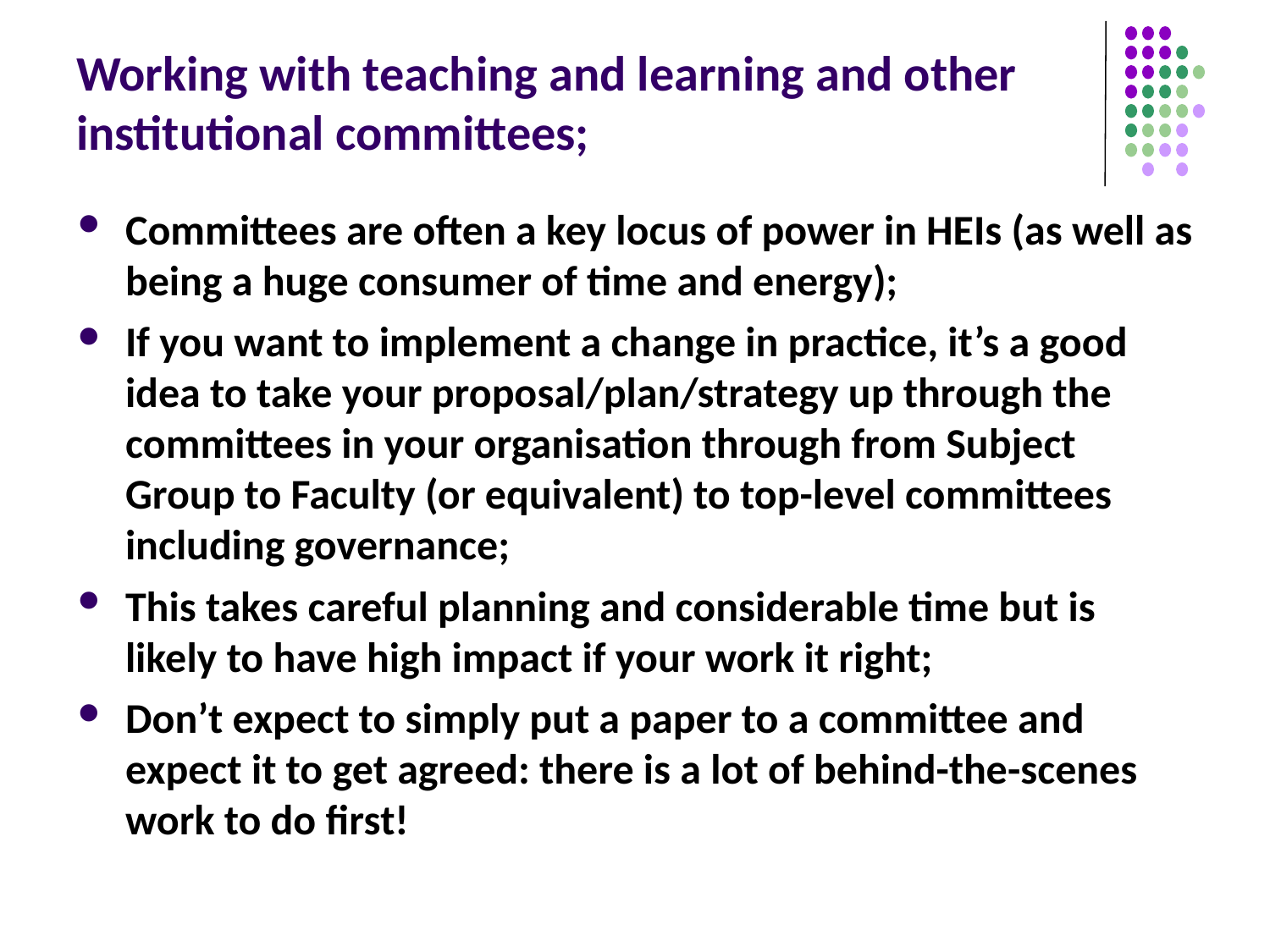

# Working with teaching and learning and other institutional committees;
Committees are often a key locus of power in HEIs (as well as being a huge consumer of time and energy);
If you want to implement a change in practice, it’s a good idea to take your proposal/plan/strategy up through the committees in your organisation through from Subject Group to Faculty (or equivalent) to top-level committees including governance;
This takes careful planning and considerable time but is likely to have high impact if your work it right;
Don’t expect to simply put a paper to a committee and expect it to get agreed: there is a lot of behind-the-scenes work to do first!